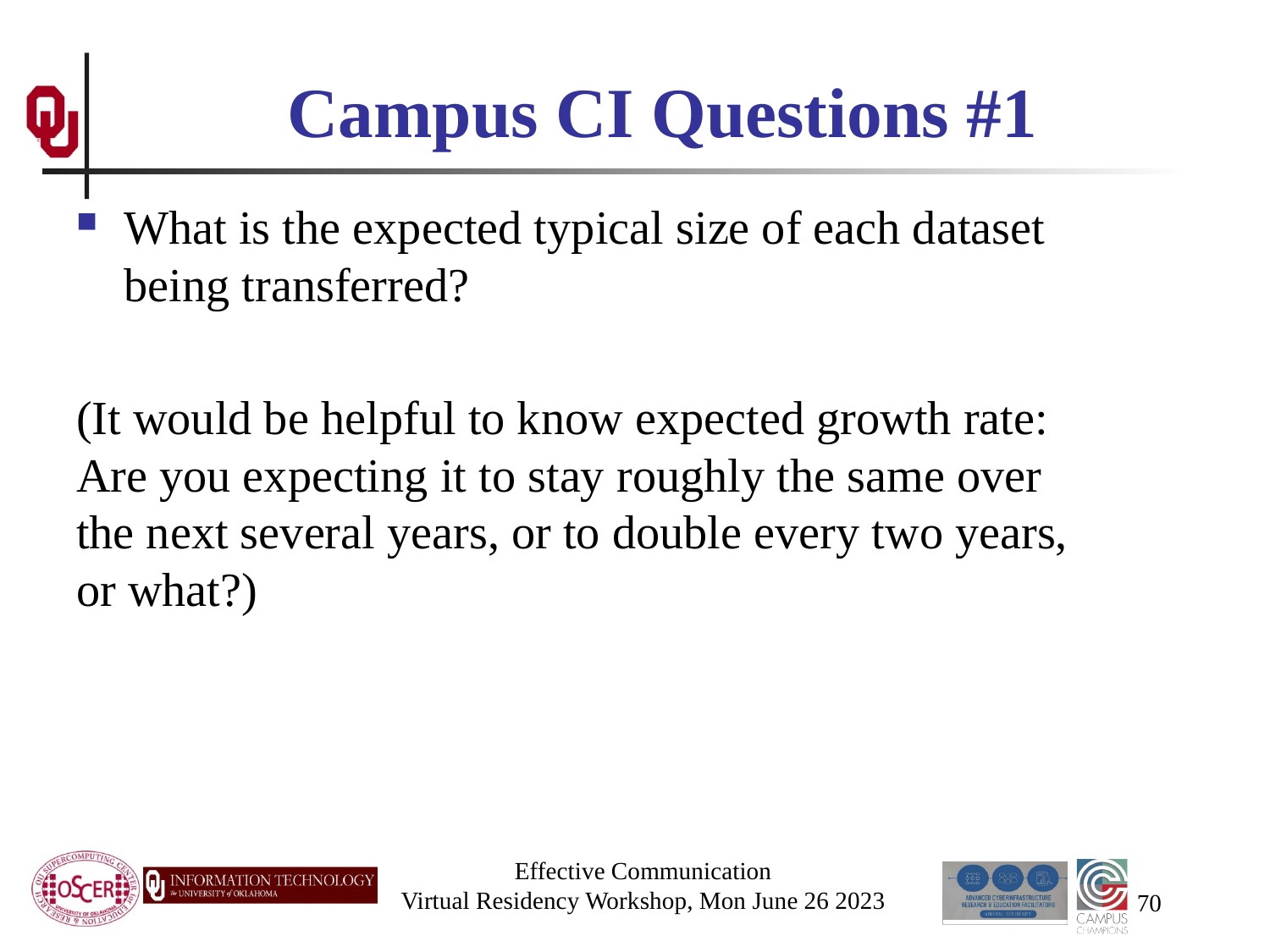

# Campus CI Questions #1
What is the expected typical size of each dataset       being transferred?

(It would be helpful to know expected growth rate:        Are you expecting it to stay roughly the same over          the next several years, or to double every two years,         or what?)
Effective Communication
Virtual Residency Workshop, Mon June 26 2023
70